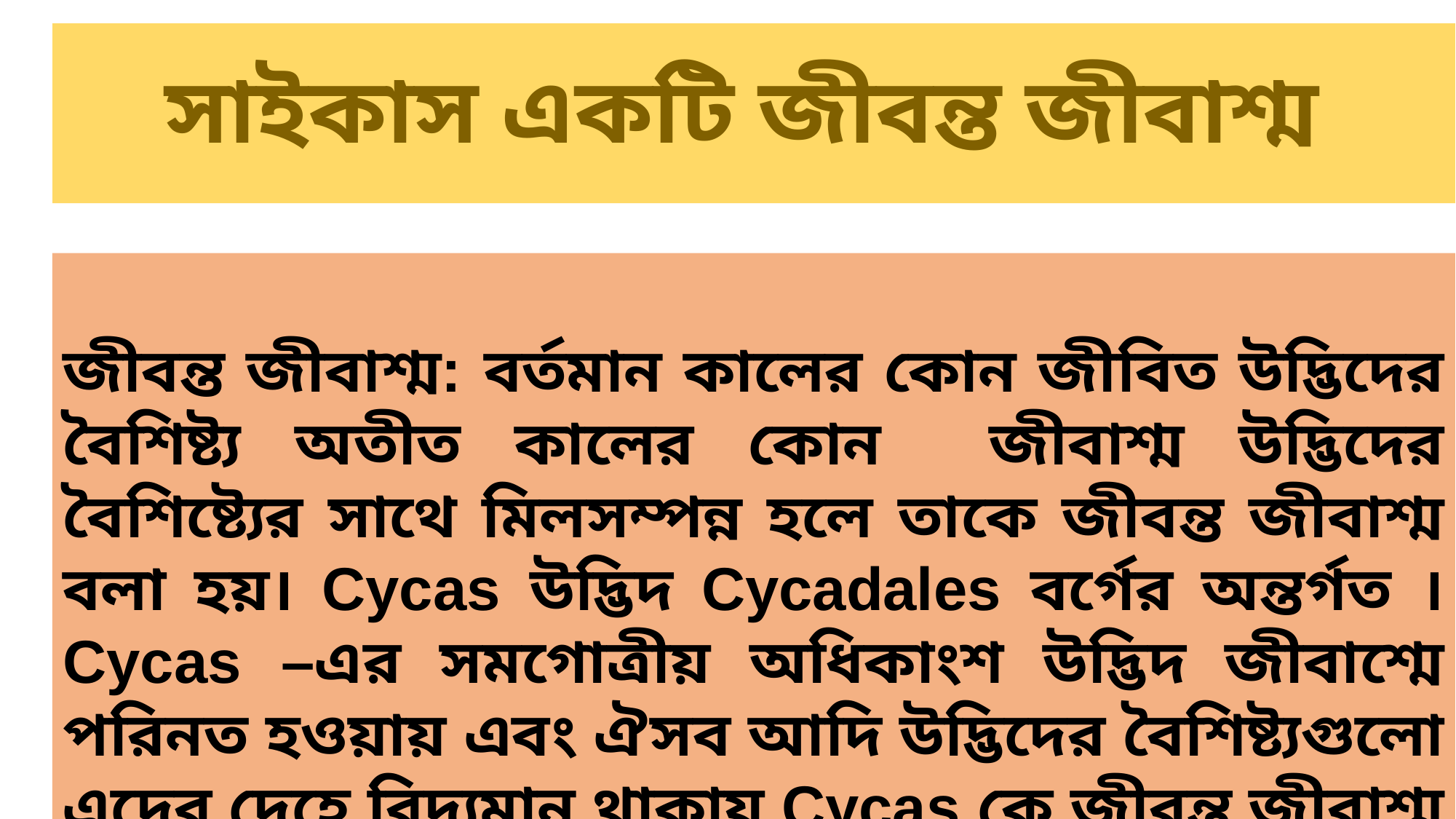

# সাইকাস একটি জীবন্ত জীবাশ্ম

জীবন্ত জীবাশ্ম: বর্তমান কালের কোন জীবিত উদ্ভিদের বৈশিষ্ট্য অতীত কালের কোন  জীবাশ্ম উদ্ভিদের বৈশিষ্ট্যের সাথে মিলসম্পন্ন হলে তাকে জীবন্ত জীবাশ্ম বলা হয়। Cycas উদ্ভিদ Cycadales বর্গের অন্তর্গত । Cycas –এর সমগোত্রীয় অধিকাংশ উদ্ভিদ জীবাশ্মে পরিনত হওয়ায় এবং ঐসব আদি উদ্ভিদের বৈশিষ্ট্যগুলো এদের দেহে বিদ্যমান থাকায় Cycas কে জীবন্ত জীবাশ্ম বলা হয়।